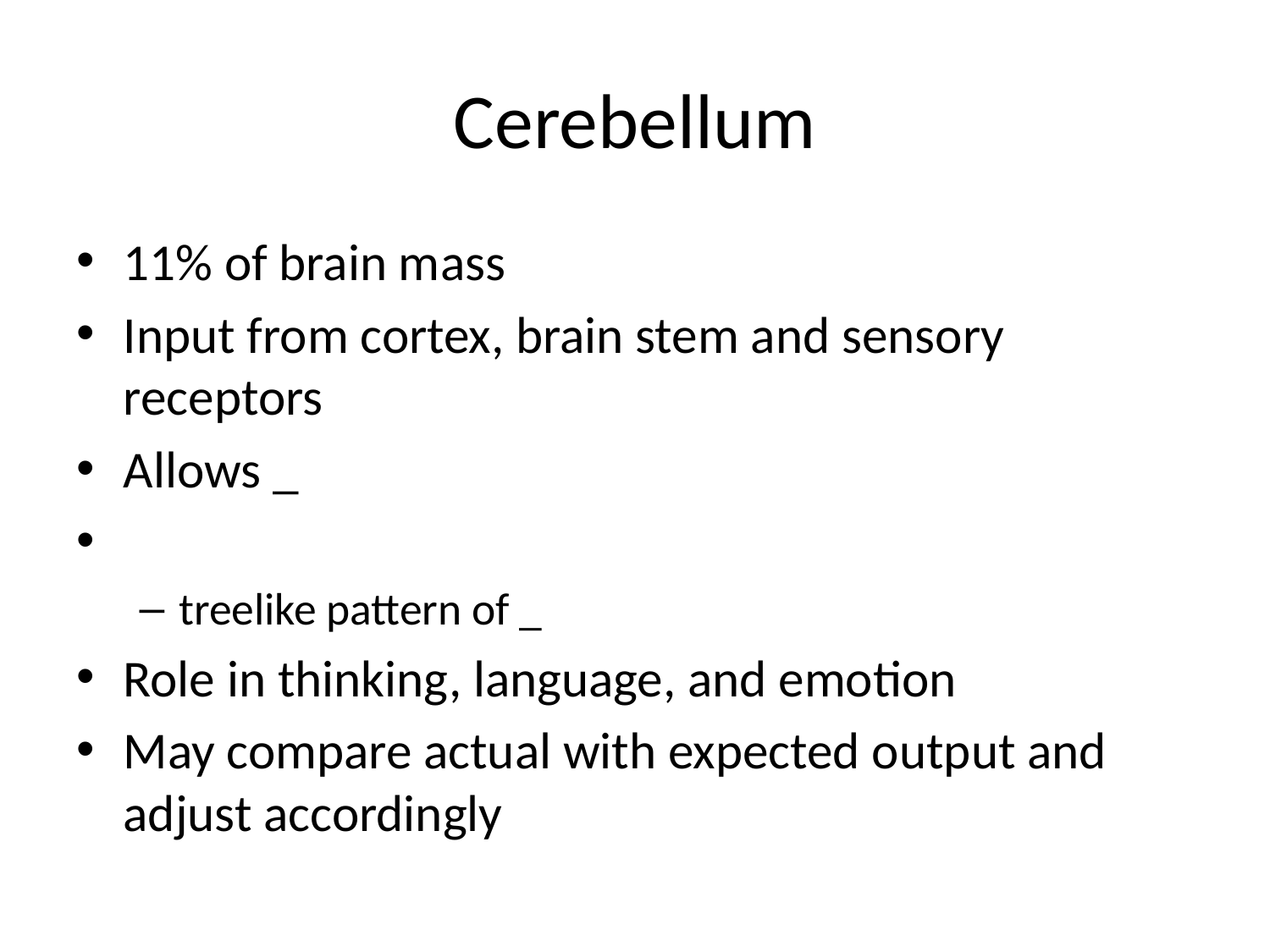

# Cerebellum
11% of brain mass
Input from cortex, brain stem and sensory receptors
Allows _

treelike pattern of _
Role in thinking, language, and emotion
May compare actual with expected output and adjust accordingly